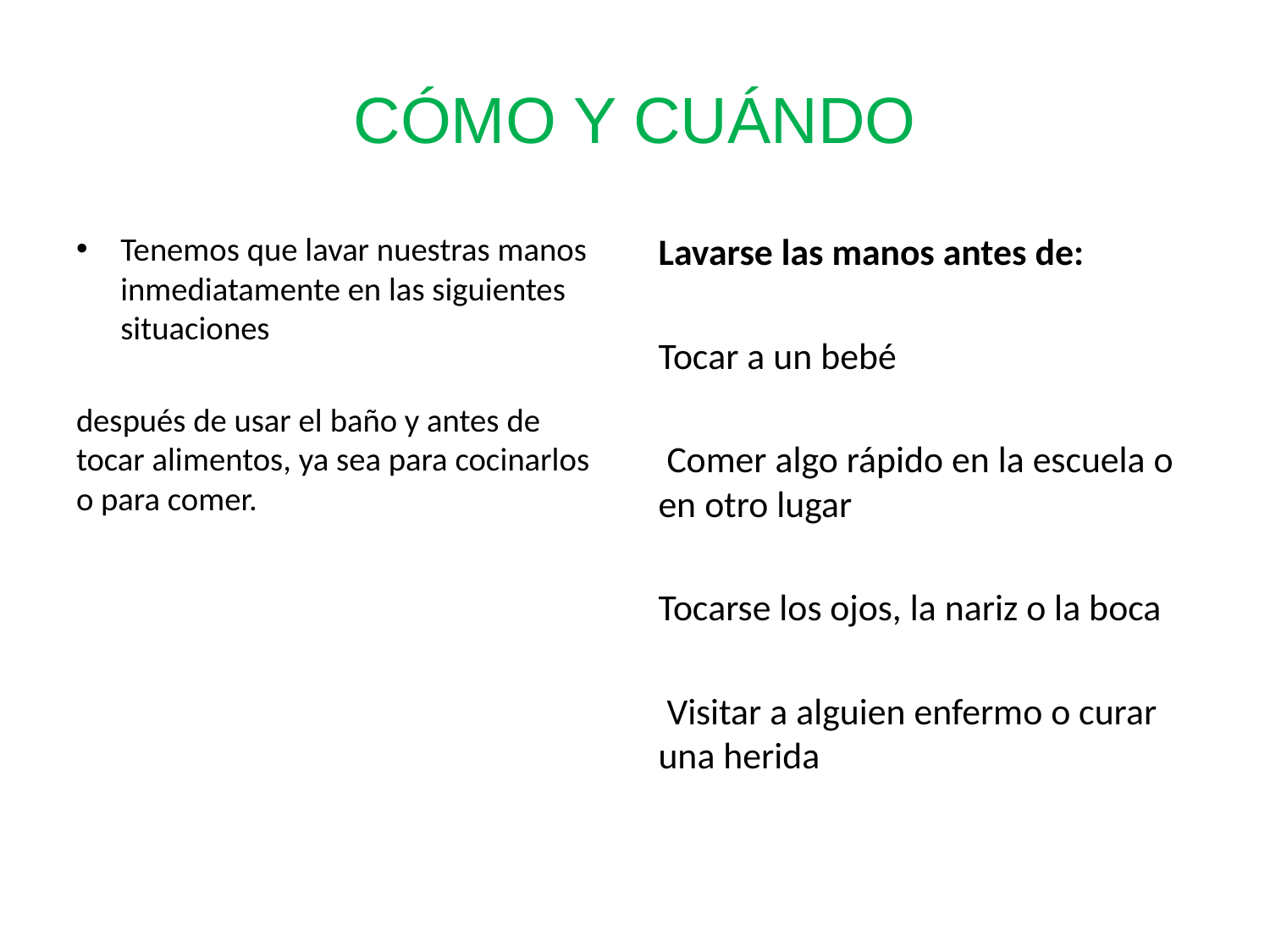

# CÓMO Y CUÁNDO
Tenemos que lavar nuestras manos inmediatamente en las siguientes situaciones

después de usar el baño y antes de tocar alimentos, ya sea para cocinarlos o para comer.

Lavarse las manos antes de:

Tocar a un bebé

 Comer algo rápido en la escuela o en otro lugar

Tocarse los ojos, la nariz o la boca

 Visitar a alguien enfermo o curar una herida